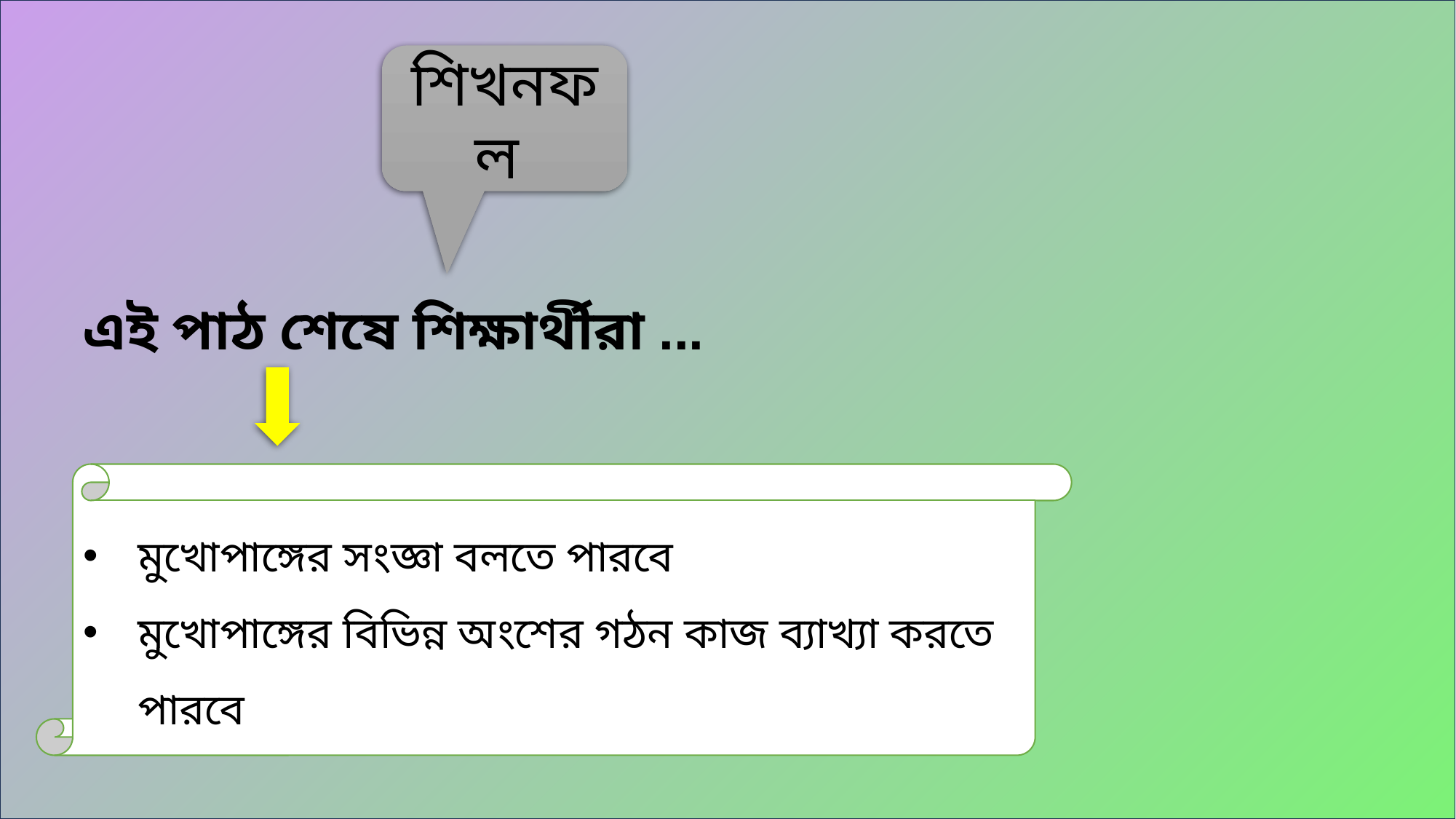

শিখনফল
এই পাঠ শেষে শিক্ষার্থীরা ...

মুখোপাঙ্গের সংজ্ঞা বলতে পারবে
মুখোপাঙ্গের বিভিন্ন অংশের গঠন কাজ ব্যাখ্যা করতে পারবে